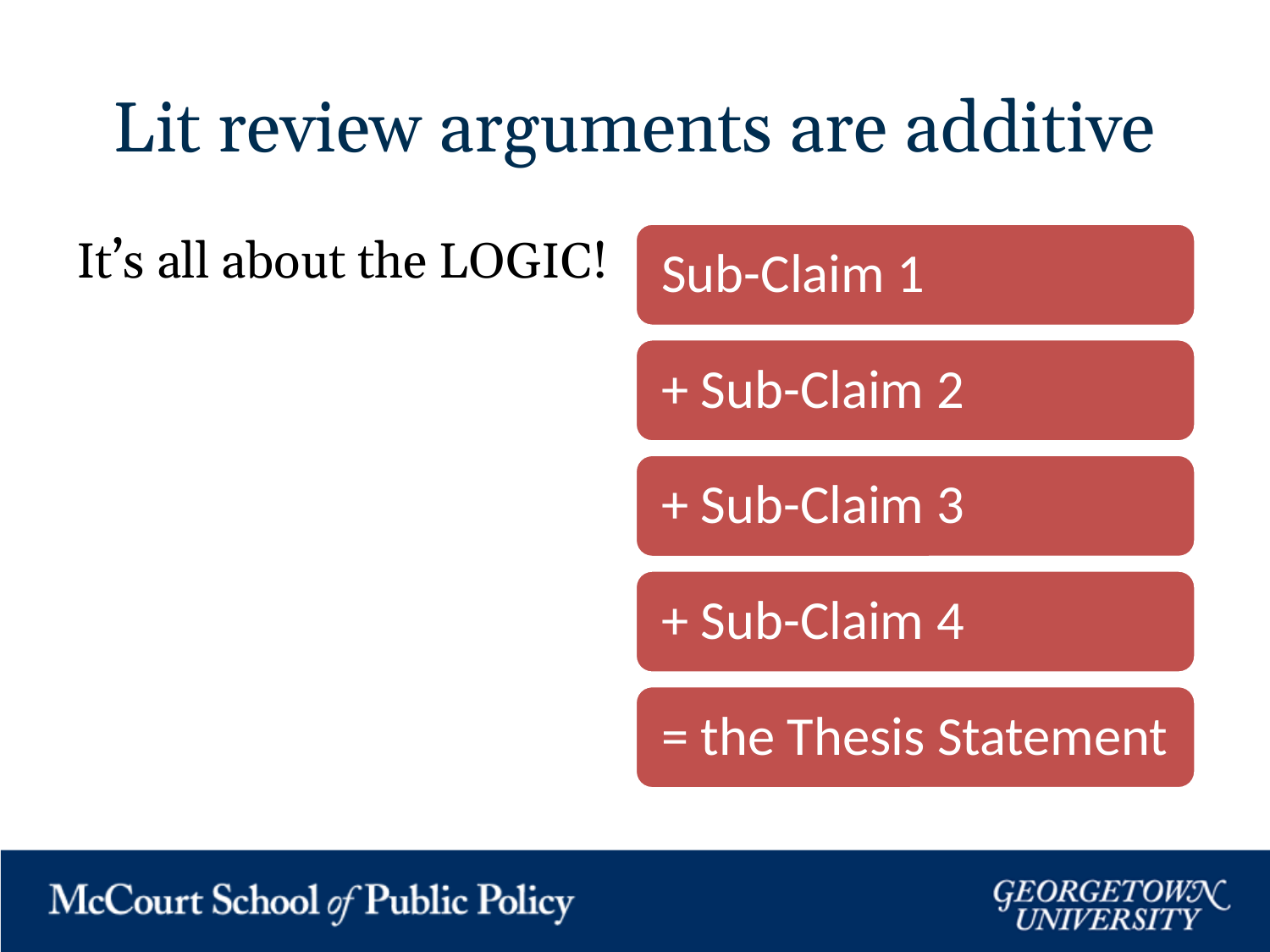

# Lit review arguments are additive
Sub-Claim 1
+ Sub-Claim 2
+ Sub-Claim 3
+ Sub-Claim 4
= the Thesis Statement
It’s all about the LOGIC!